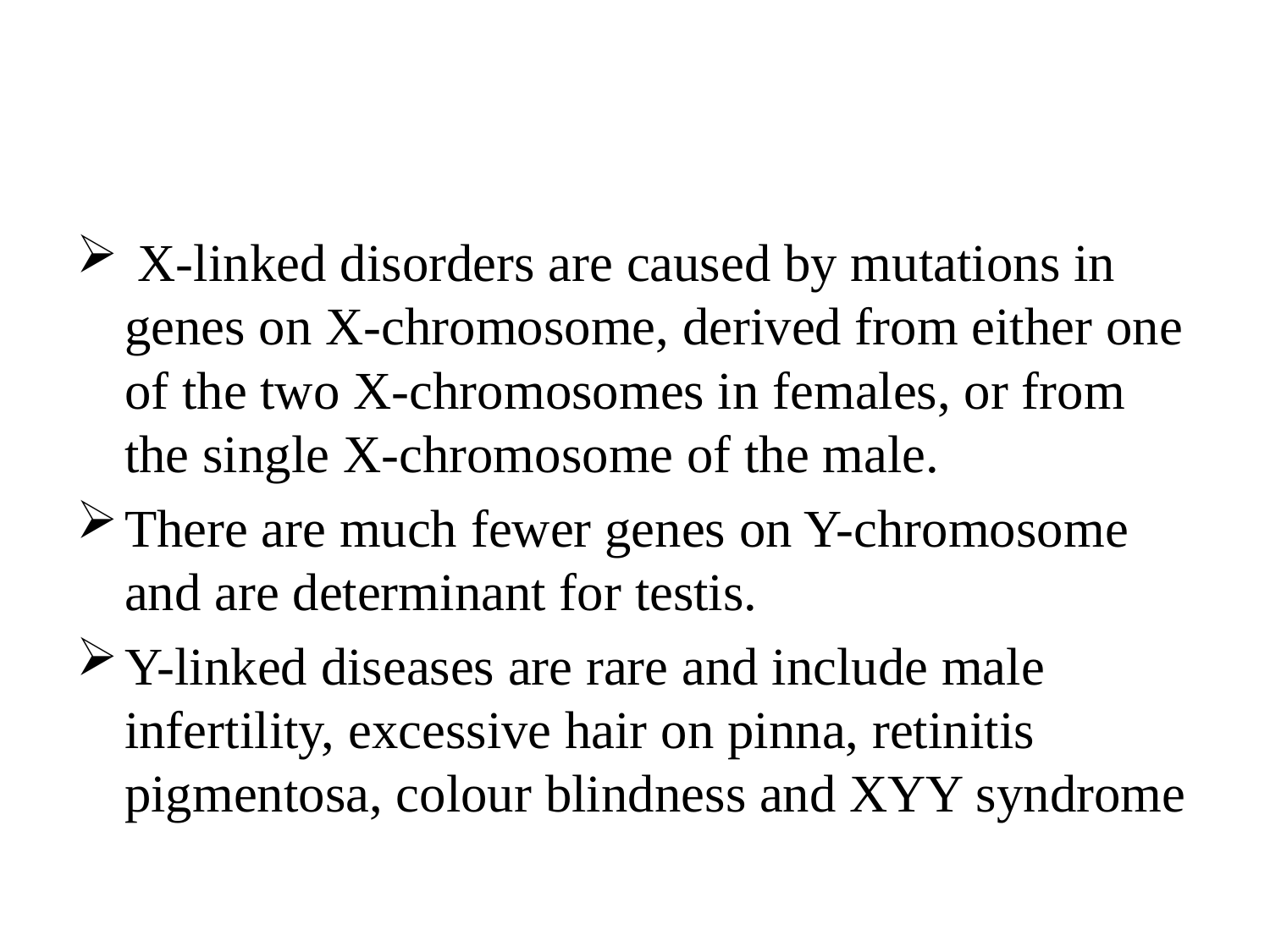

#
 X-linked disorders are caused by mutations in genes on X-chromosome, derived from either one of the two X-chromosomes in females, or from the single X-chromosome of the male. 
There are much fewer genes on Y-chromosome and are determinant for testis.
Y-linked diseases are rare and include male infertility, excessive hair on pinna, retinitis pigmentosa, colour blindness and XYY syndrome